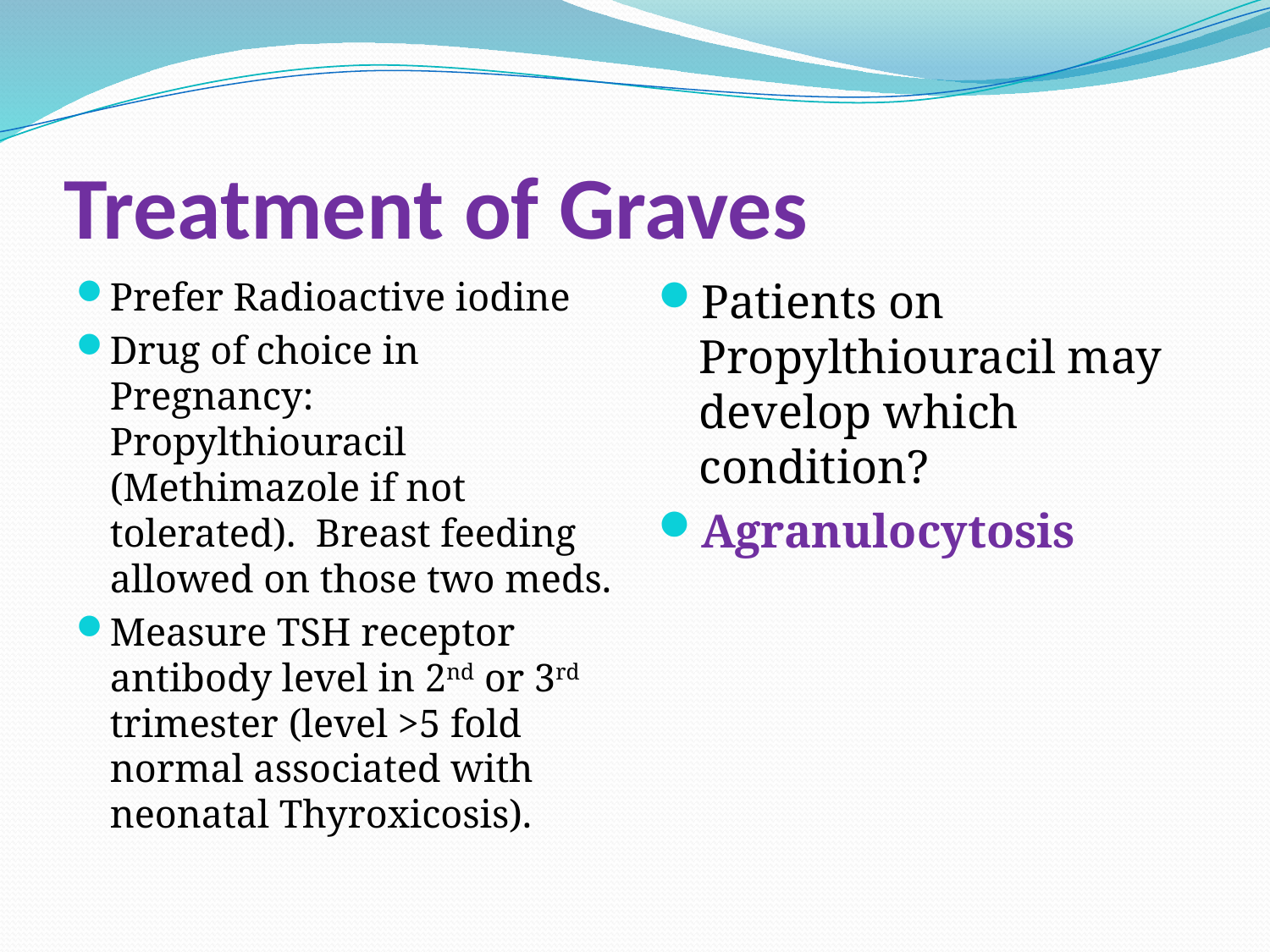

# Treatment of Graves
Prefer Radioactive iodine
Drug of choice in Pregnancy: Propylthiouracil (Methimazole if not tolerated).  Breast feeding allowed on those two meds.
Measure TSH receptor antibody level in 2nd or 3rd trimester (level >5 fold normal associated with neonatal Thyroxicosis).
Patients on Propylthiouracil may develop which condition?
Agranulocytosis